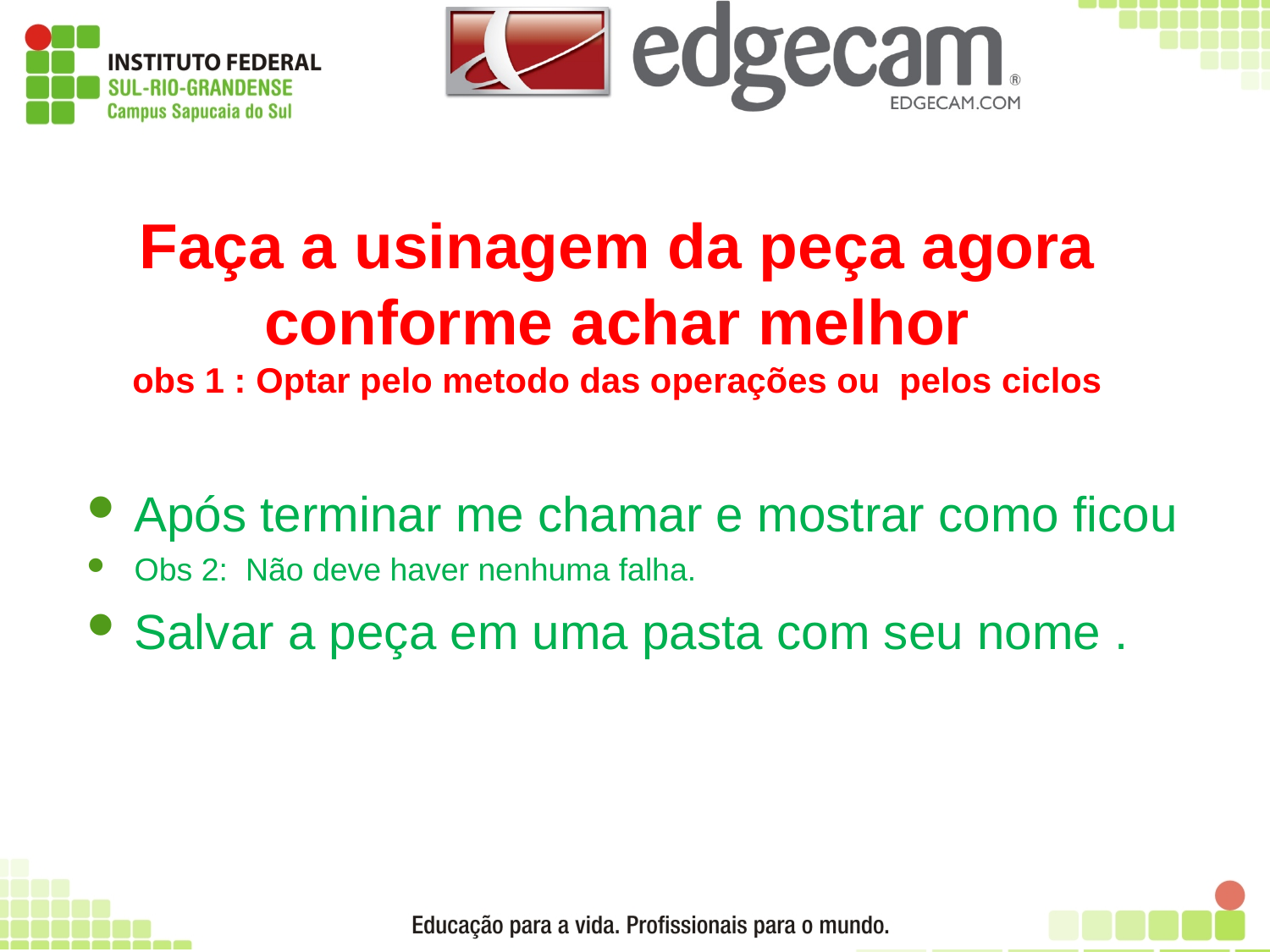

# Faça a usinagem da peça agora conforme achar melhor obs 1 : Optar pelo metodo das operações ou  pelos ciclos
Após terminar me chamar e mostrar como ficou
Obs 2:  Não deve haver nenhuma falha.
Salvar a peça em uma pasta com seu nome .